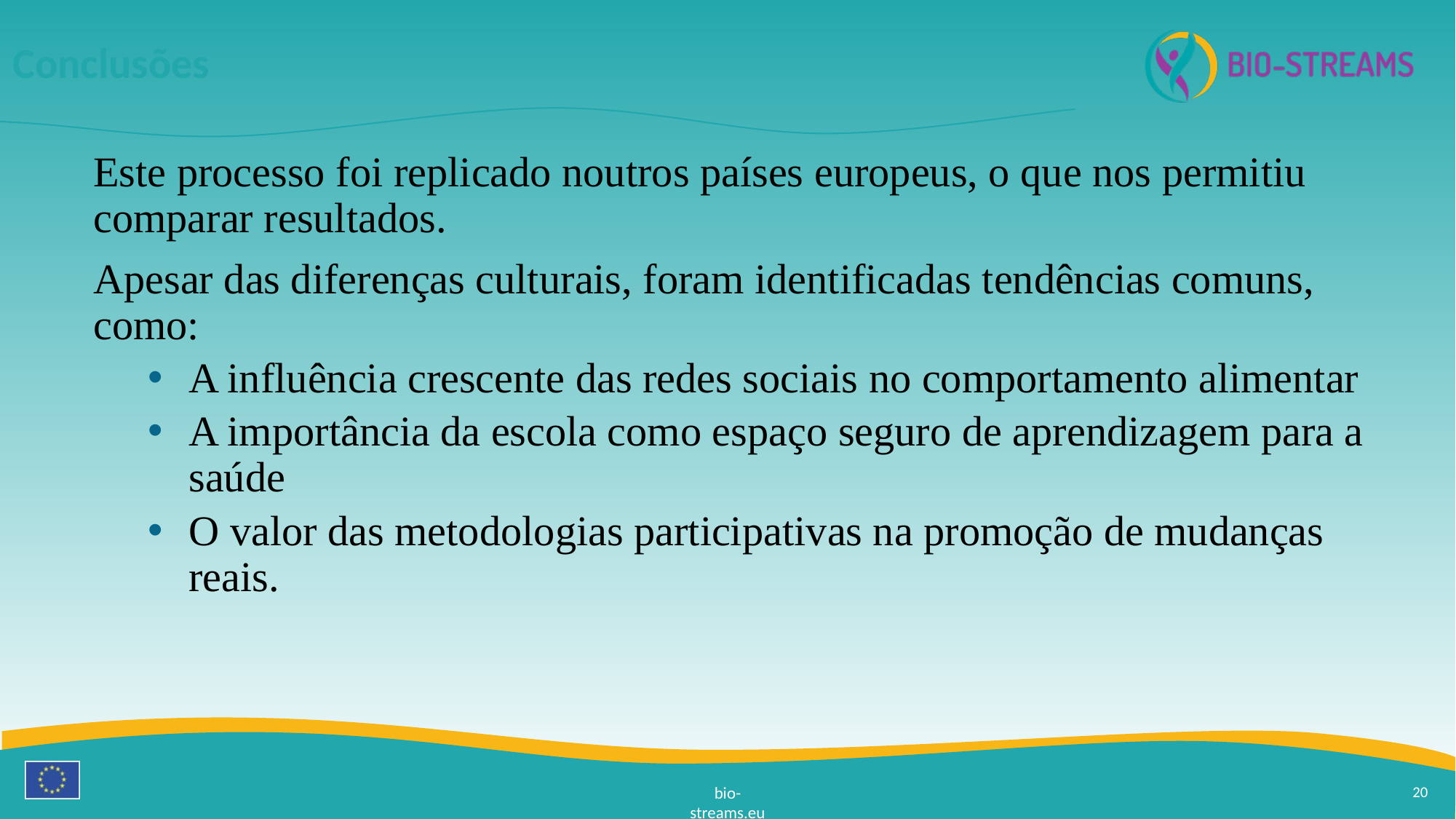

# Conclusões
Este processo foi replicado noutros países europeus, o que nos permitiu comparar resultados.
Apesar das diferenças culturais, foram identificadas tendências comuns, como:
A influência crescente das redes sociais no comportamento alimentar
A importância da escola como espaço seguro de aprendizagem para a saúde
O valor das metodologias participativas na promoção de mudanças reais.